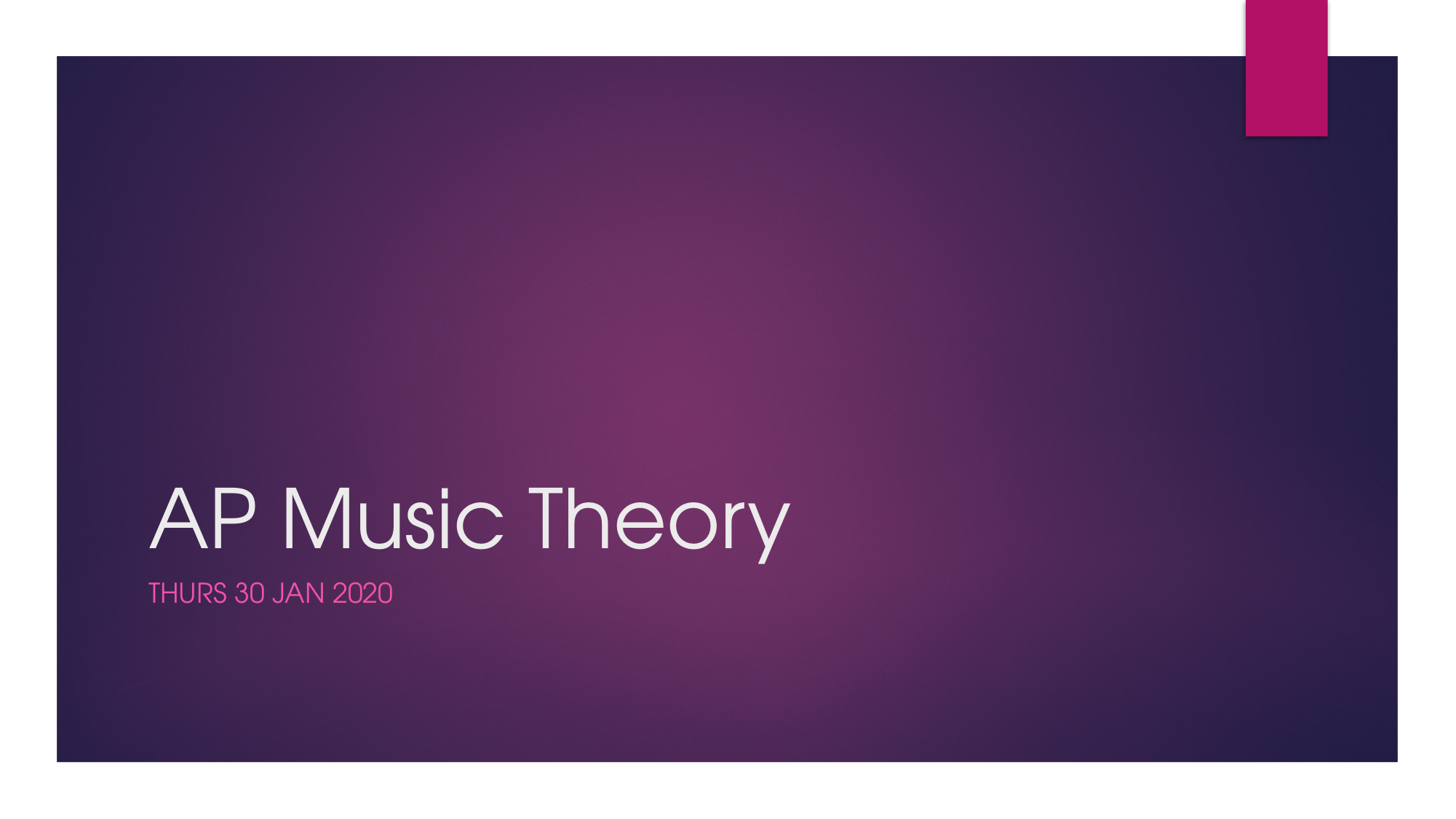

# AP Music Theory
Thurs 30 Jan 2020